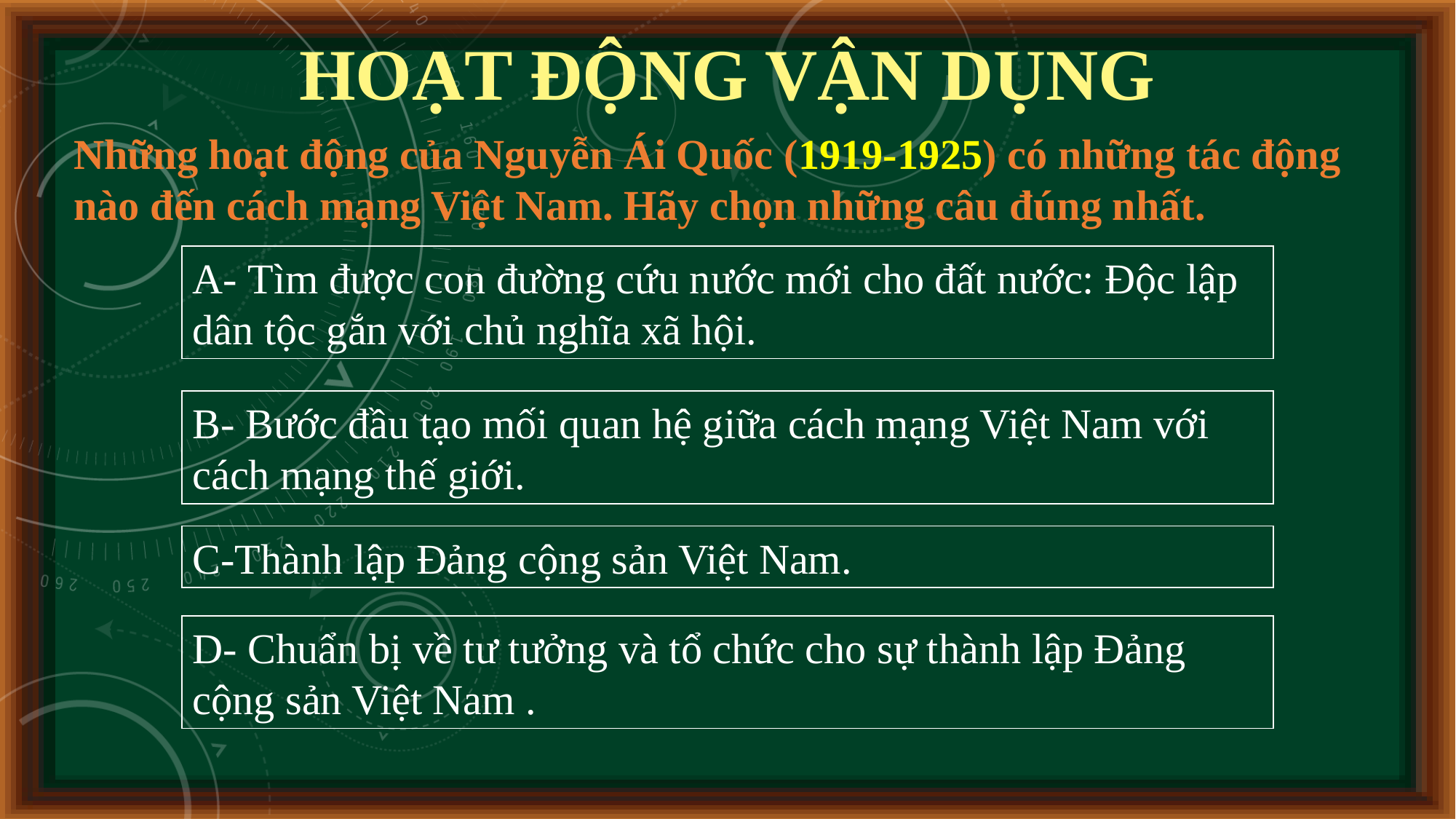

HOẠT ĐỘNG VẬN DỤNG
Những hoạt động của Nguyễn Ái Quốc (1919-1925) có những tác động nào đến cách mạng Việt Nam. Hãy chọn những câu đúng nhất.
A- Tìm được con đường cứu nước mới cho đất nước: Độc lập dân tộc gắn với chủ nghĩa xã hội.
B- Bước đầu tạo mối quan hệ giữa cách mạng Việt Nam với cách mạng thế giới.
C-Thành lập Đảng cộng sản Việt Nam.
D- Chuẩn bị về tư tưởng và tổ chức cho sự thành lập Đảng cộng sản Việt Nam .